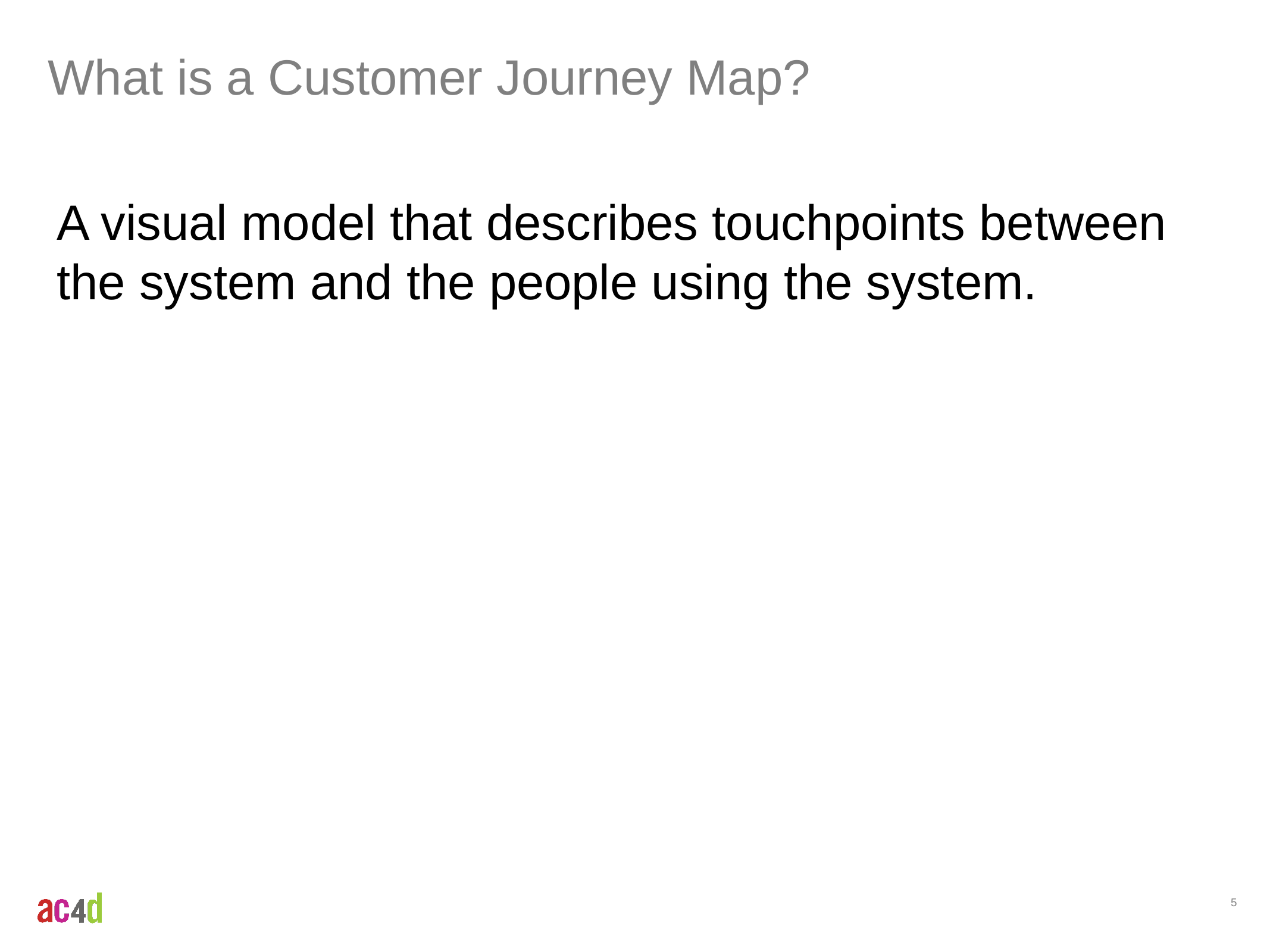

What is a Customer Journey Map?
A visual model that describes touchpoints between the system and the people using the system.
5